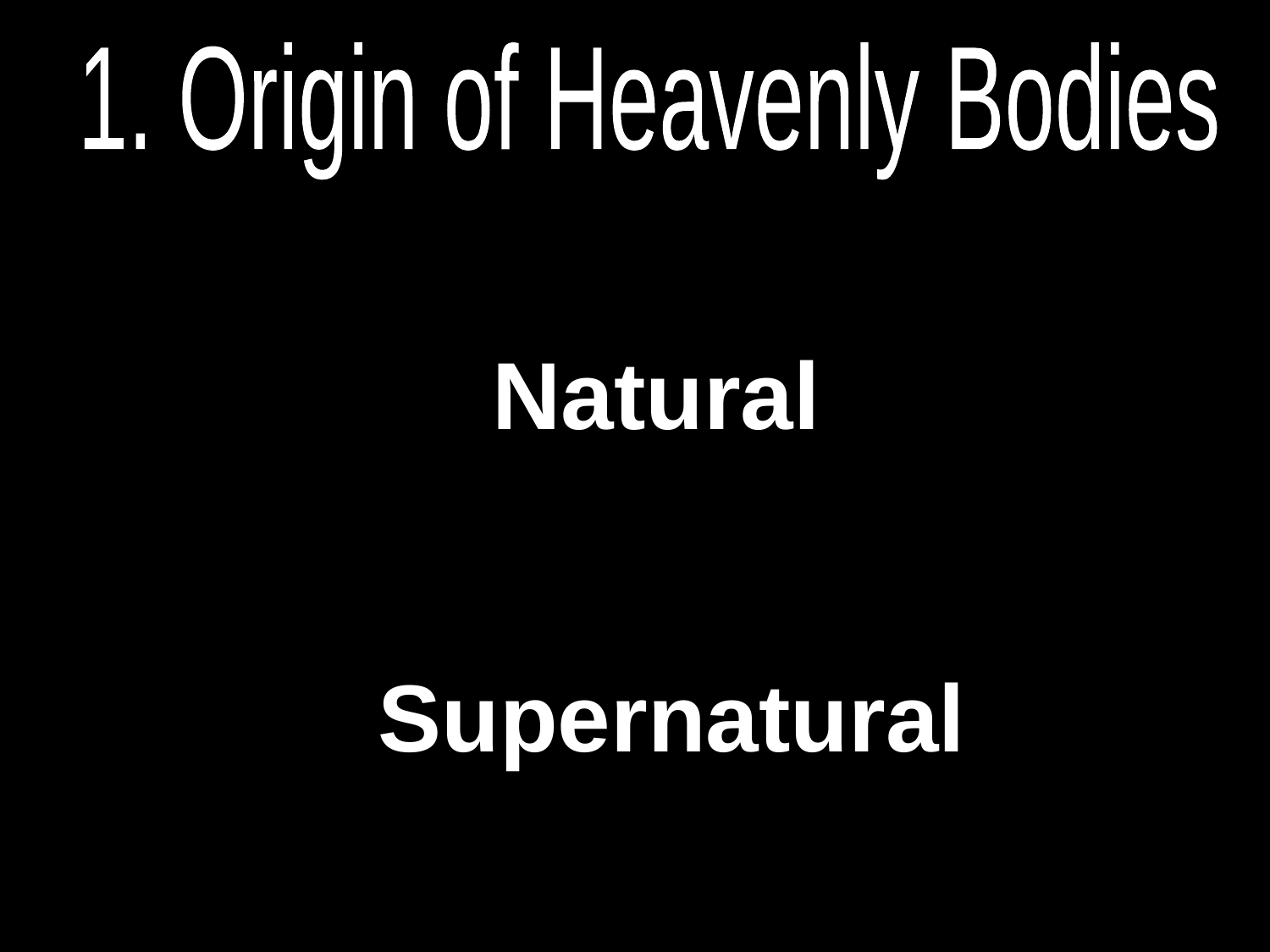

1. Origin of Heavenly Bodies
Natural
Supernatural